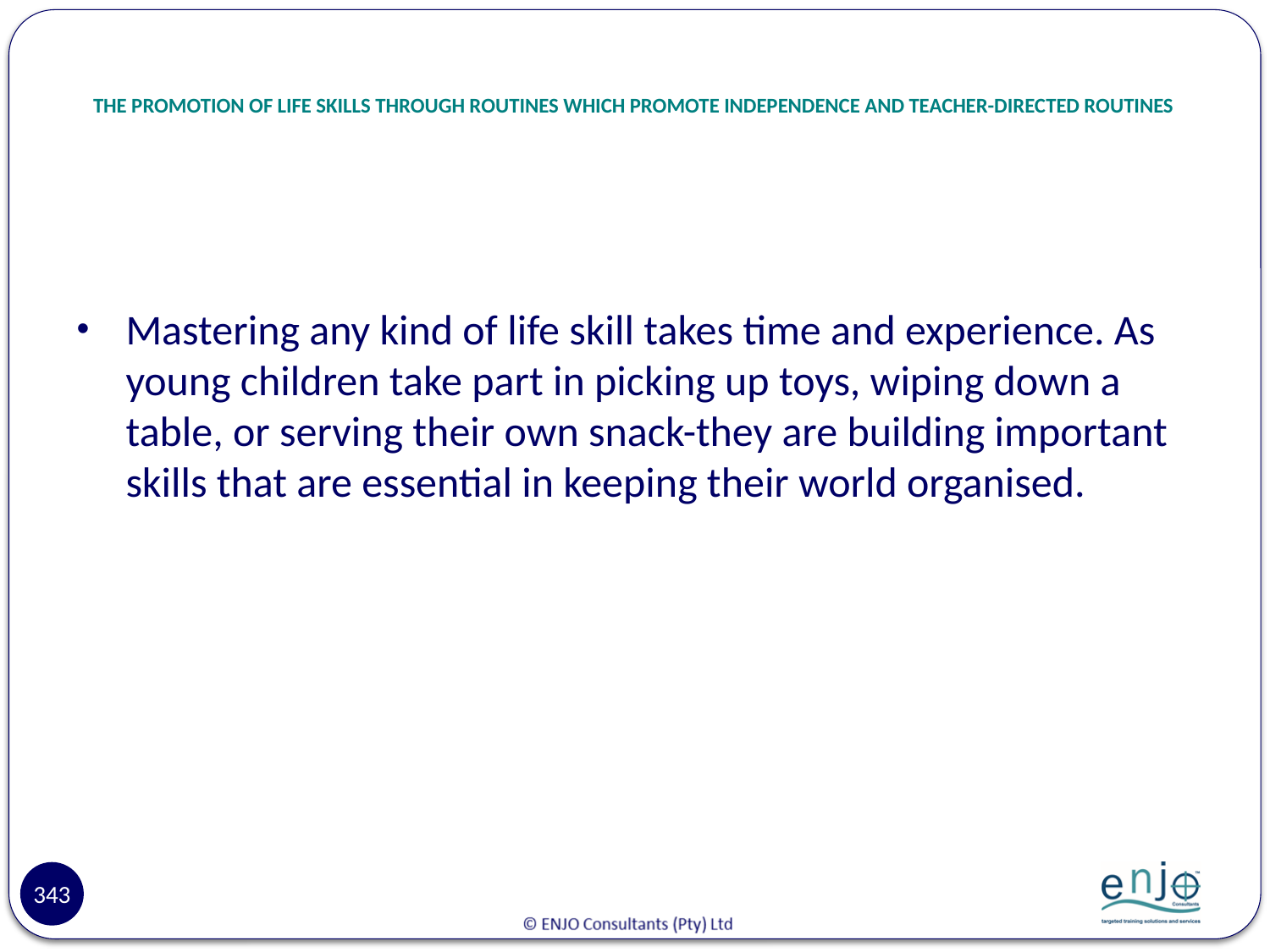

# THE PROMOTION OF LIFE SKILLS THROUGH ROUTINES WHICH PROMOTE INDEPENDENCE AND TEACHER-DIRECTED ROUTINES
Mastering any kind of life skill takes time and experience. As young children take part in picking up toys, wiping down a table, or serving their own snack-they are building important skills that are essential in keeping their world organised.

343